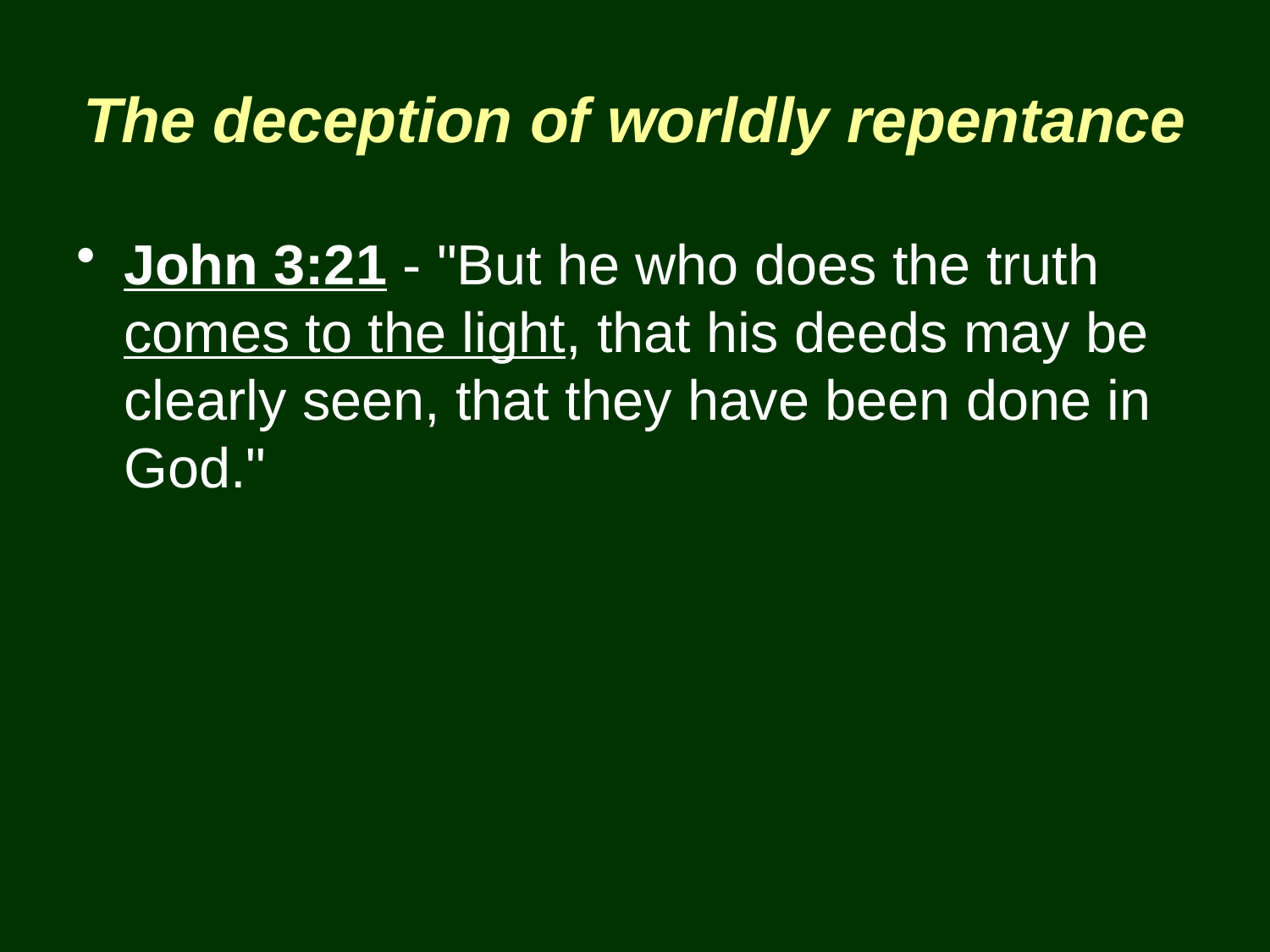

# The deception of worldly repentance
John 3:21 - "But he who does the truth comes to the light, that his deeds may be clearly seen, that they have been done in God."